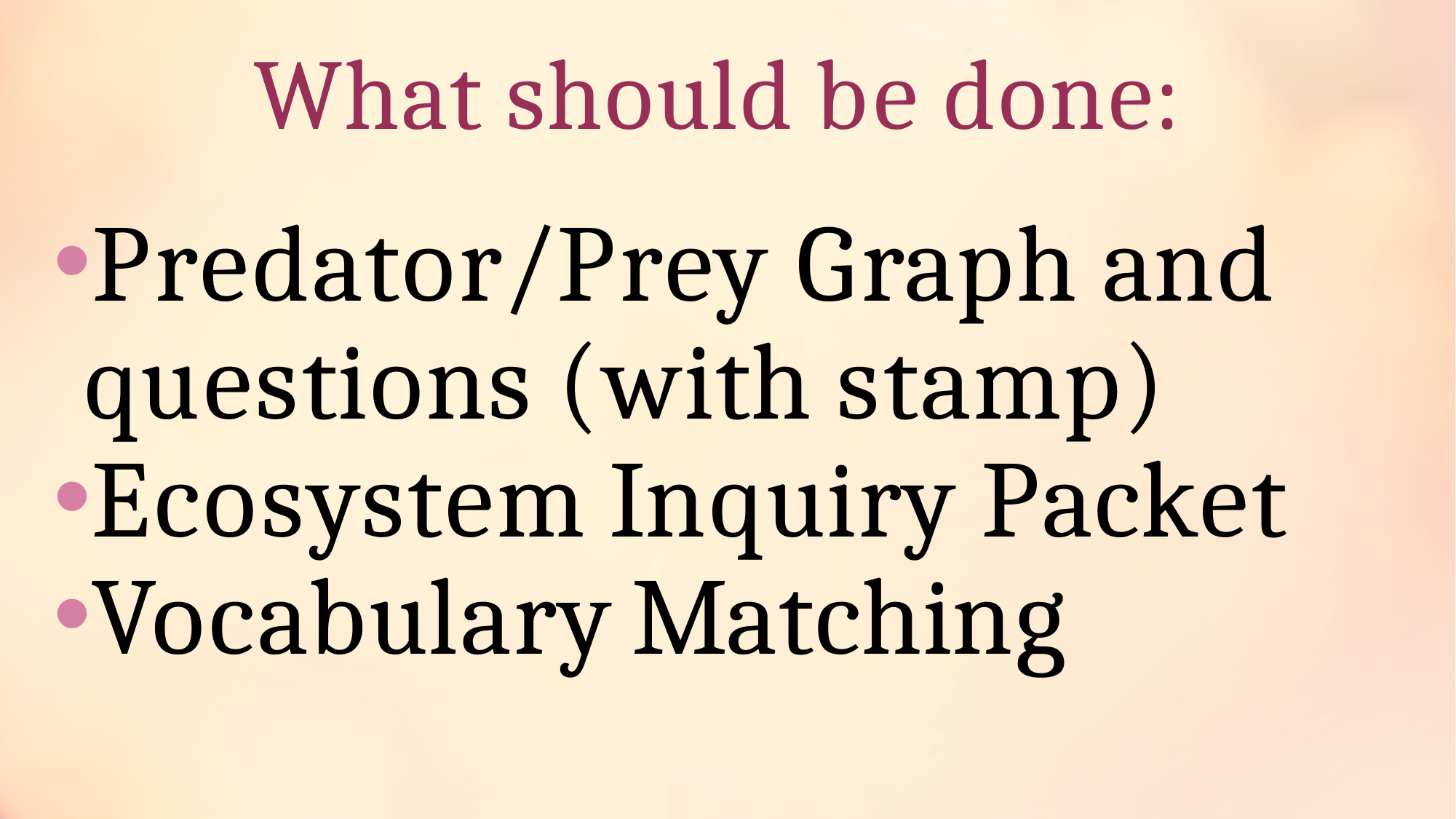

# What should be done:
Predator/Prey Graph and questions (with stamp)
Ecosystem Inquiry Packet
Vocabulary Matching